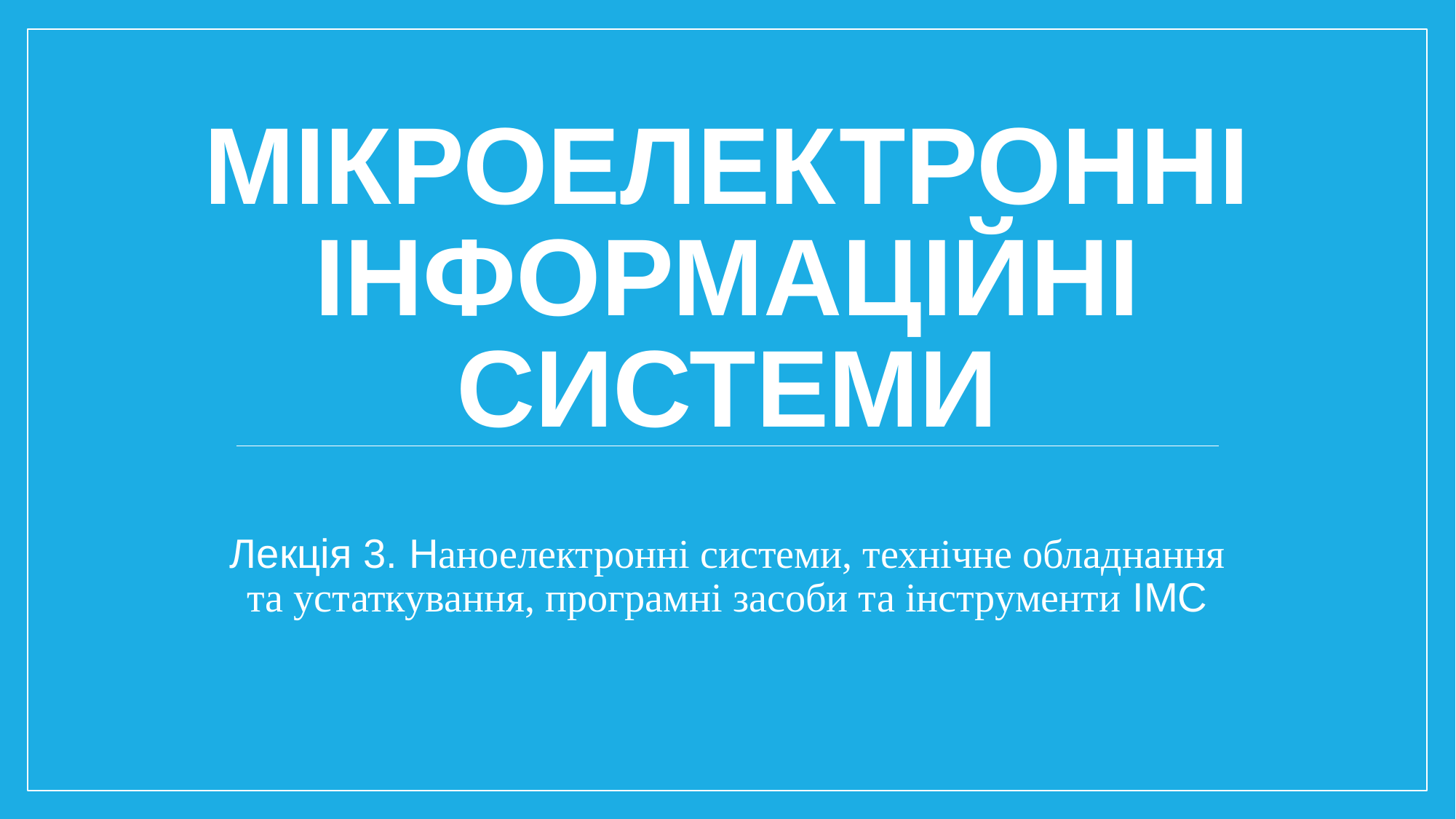

# Мікроелектронні ІНФОРМАЦІЙНІ СИСТЕМИ

Лекція 3. Наноелектронні системи, технічне обладнання та устаткування, програмні засоби та інструменти ІМС